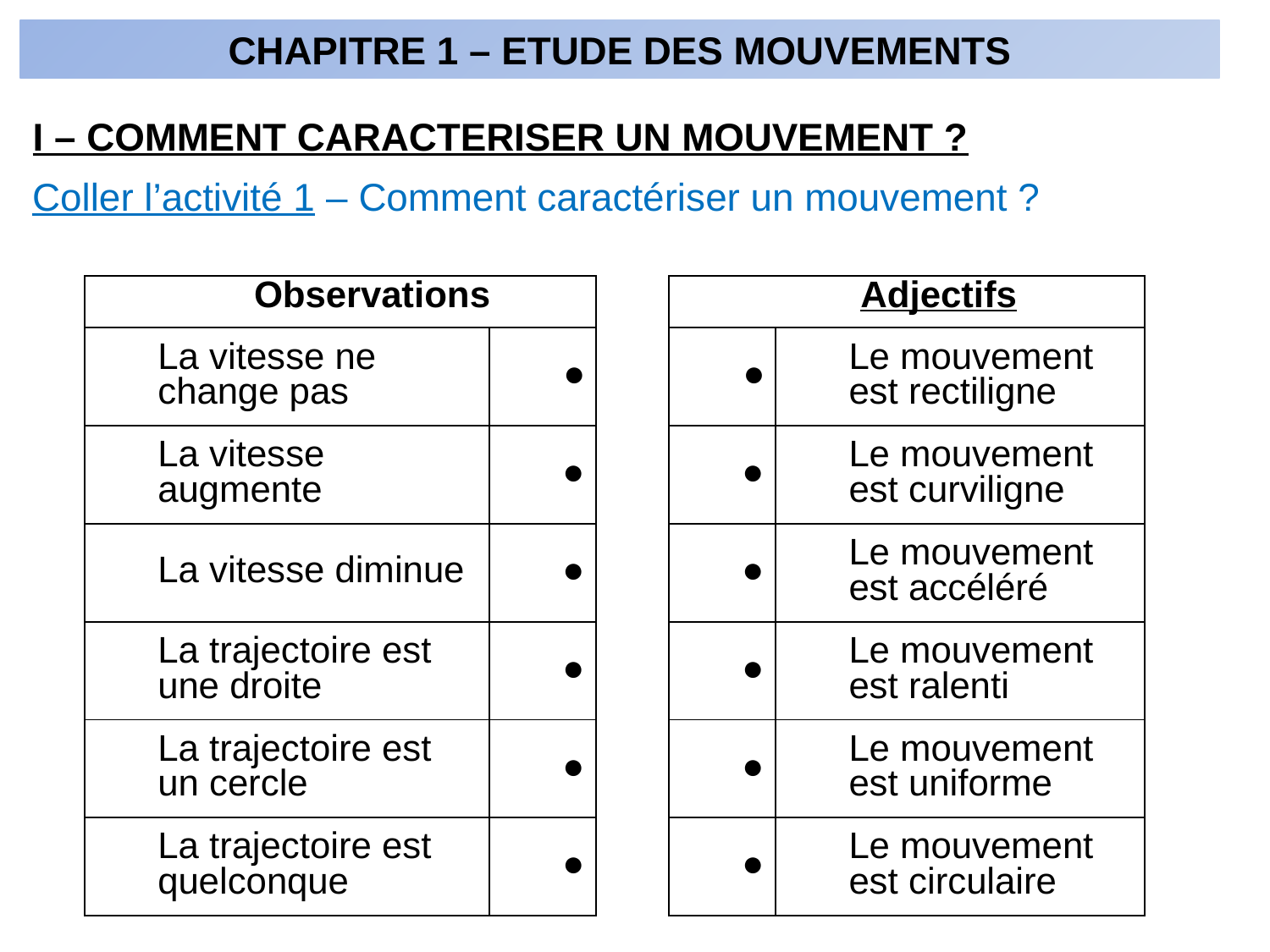

CHAPITRE 1 – ETUDE DES MOUVEMENTS
I – COMMENT CARACTERISER UN MOUVEMENT ?
Coller l’activité 1 – Comment caractériser un mouvement ?
| Observations |  |  | Adjectifs |  |
| --- | --- | --- | --- | --- |
| La vitesse ne change pas | ● |  | ● | Le mouvement est rectiligne |
| La vitesse augmente | ● |  | ● | Le mouvement est curviligne |
| La vitesse diminue | ● |  | ● | Le mouvement est accéléré |
| La trajectoire est une droite | ● |  | ● | Le mouvement est ralenti |
| La trajectoire est un cercle | ● |  | ● | Le mouvement est uniforme |
| La trajectoire est quelconque | ● |  | ● | Le mouvement est circulaire |